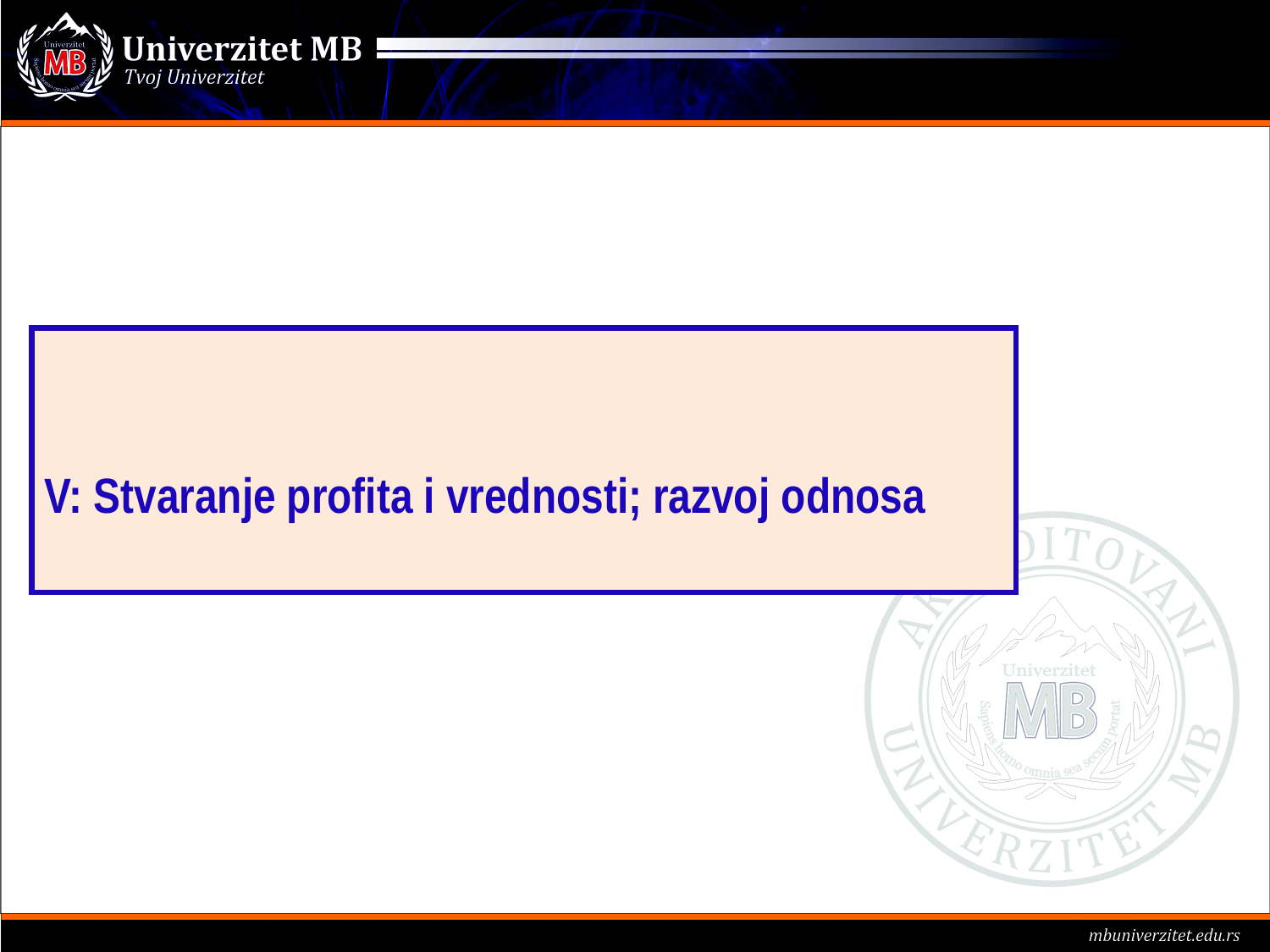

V: Stvaranje profita i vrednosti; razvoj odnosa